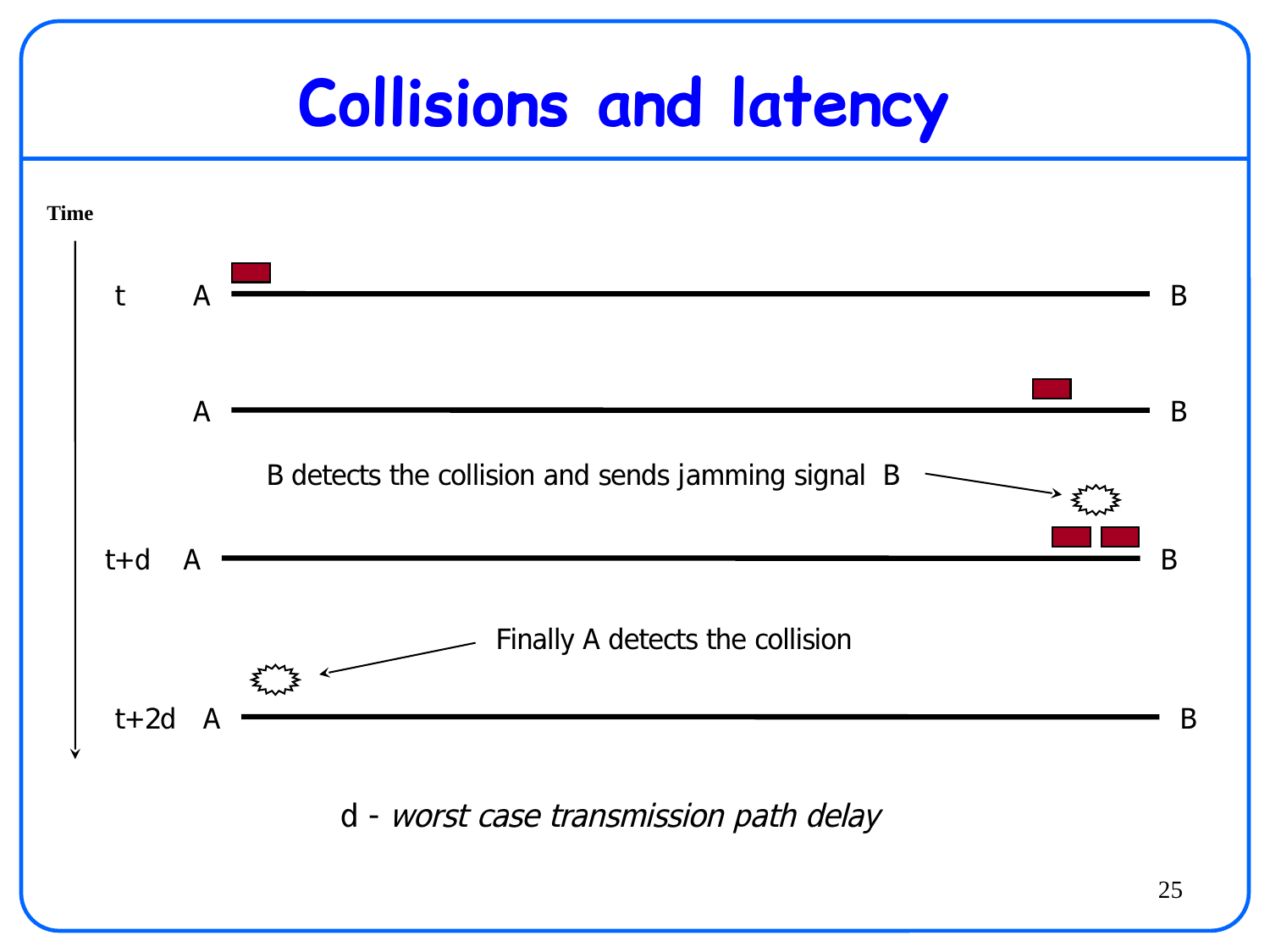

# Collisions and latency
Time

t
A
B

A
B

B detects the collision and sends jamming signal  B

t+d
A
B

Finally A detects the collision

t+2d
A
B

d - worst case transmission path delay
25